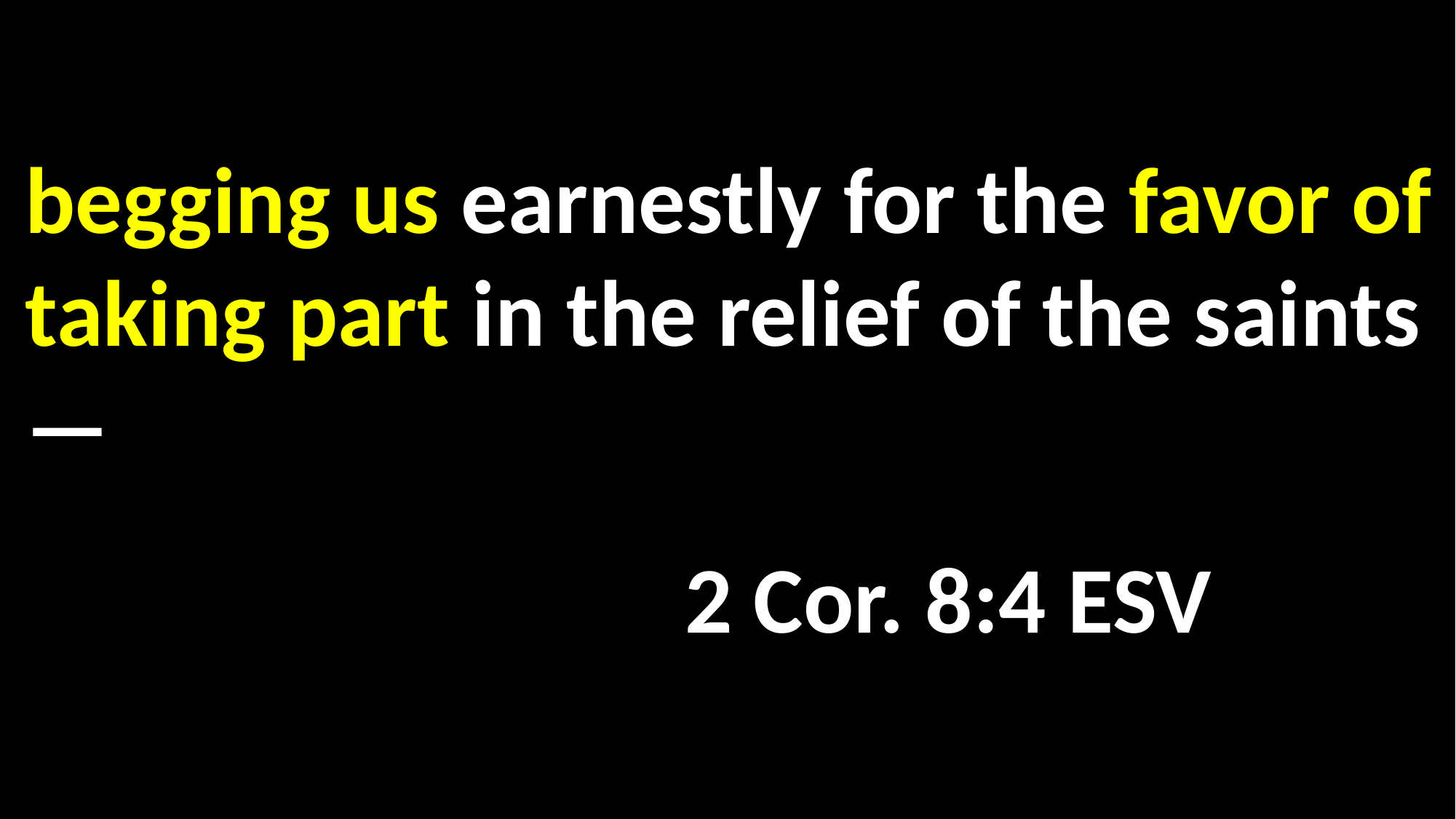

begging us earnestly for the favor of taking part in the relief of the saints—
                               2 Cor. 8:4 ESV